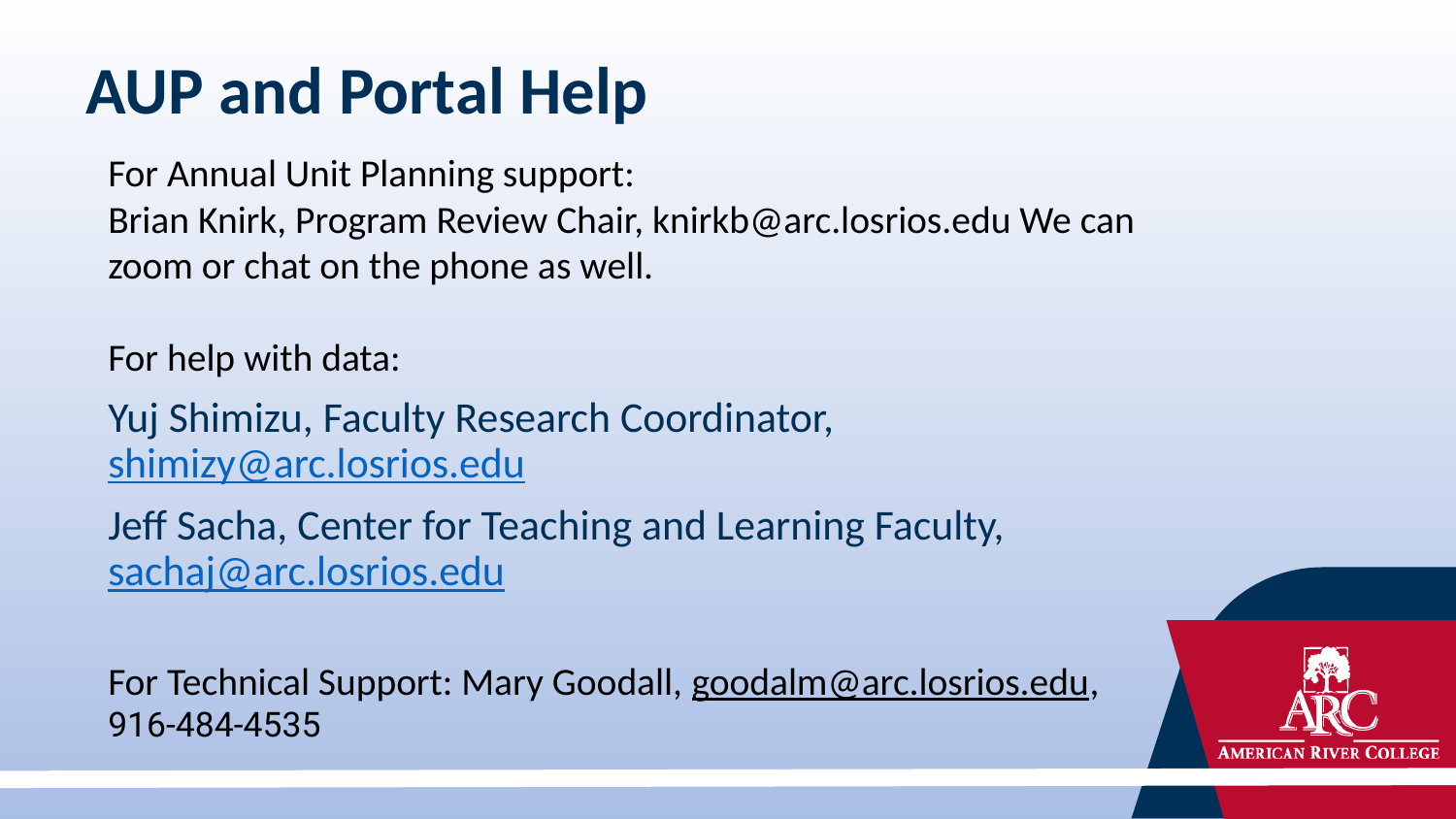

# AUP and Portal Help
For Annual Unit Planning support:
Brian Knirk, Program Review Chair, knirkb@arc.losrios.edu We can zoom or chat on the phone as well.

For help with data:
Yuj Shimizu, Faculty Research Coordinator, shimizy@arc.losrios.edu
Jeff Sacha, Center for Teaching and Learning Faculty, sachaj@arc.losrios.edu

For Technical Support: Mary Goodall, goodalm@arc.losrios.edu, 916-484-4535